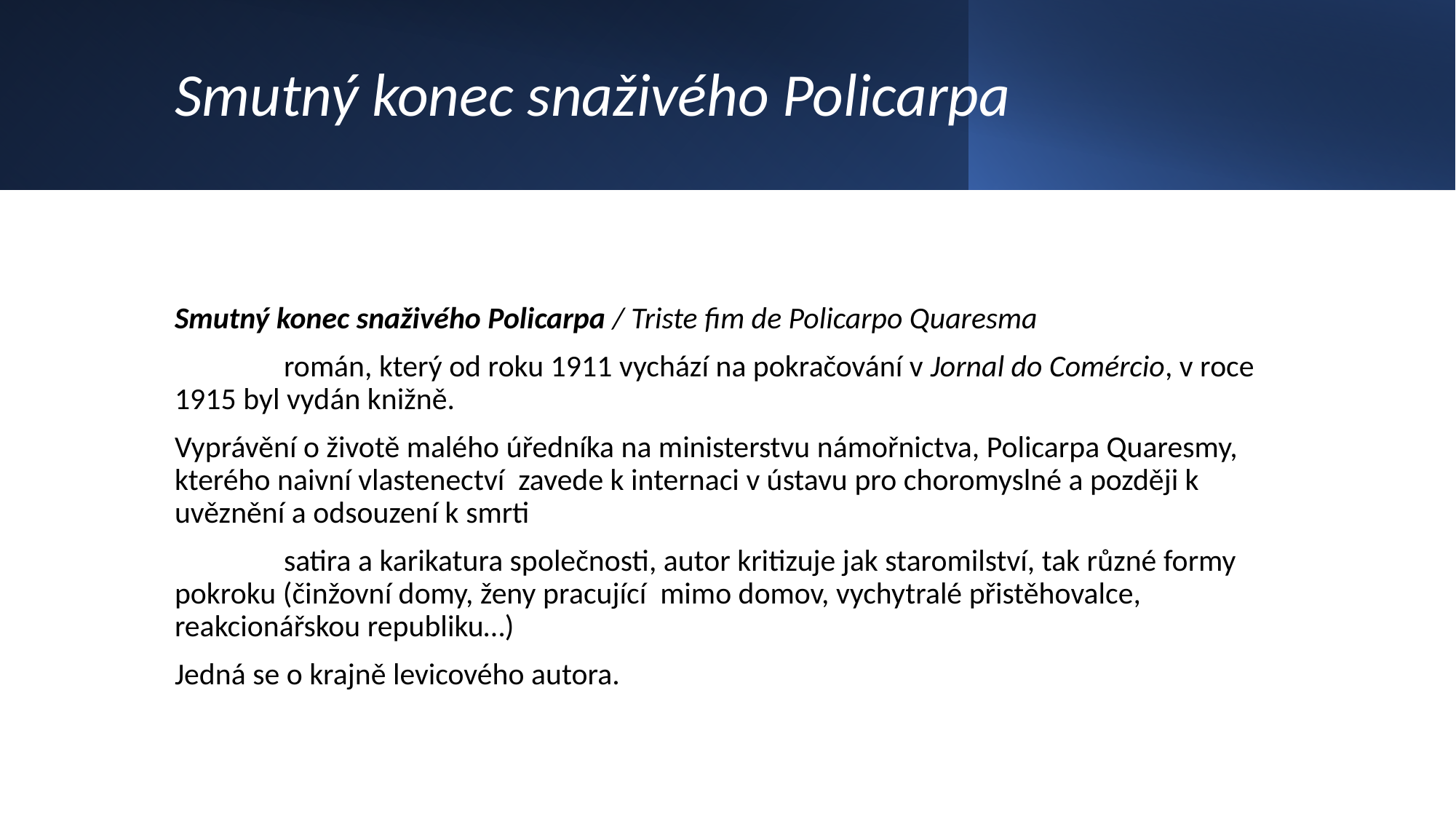

# Smutný konec snaživého Policarpa
Smutný konec snaživého Policarpa / Triste fim de Policarpo Quaresma
	román, který od roku 1911 vychází na pokračování v Jornal do Comércio, v roce 	1915 byl vydán knižně.
Vyprávění o životě malého úředníka na ministerstvu námořnictva, Policarpa Quaresmy, kterého naivní vlastenectví  zavede k internaci v ústavu pro choromyslné a později k uvěznění a odsouzení k smrti
	satira a karikatura společnosti, autor kritizuje jak staromilství, tak různé formy 	pokroku (činžovní domy, ženy pracující  mimo domov, vychytralé přistěhovalce, 	reakcionářskou republiku…)
Jedná se o krajně levicového autora.